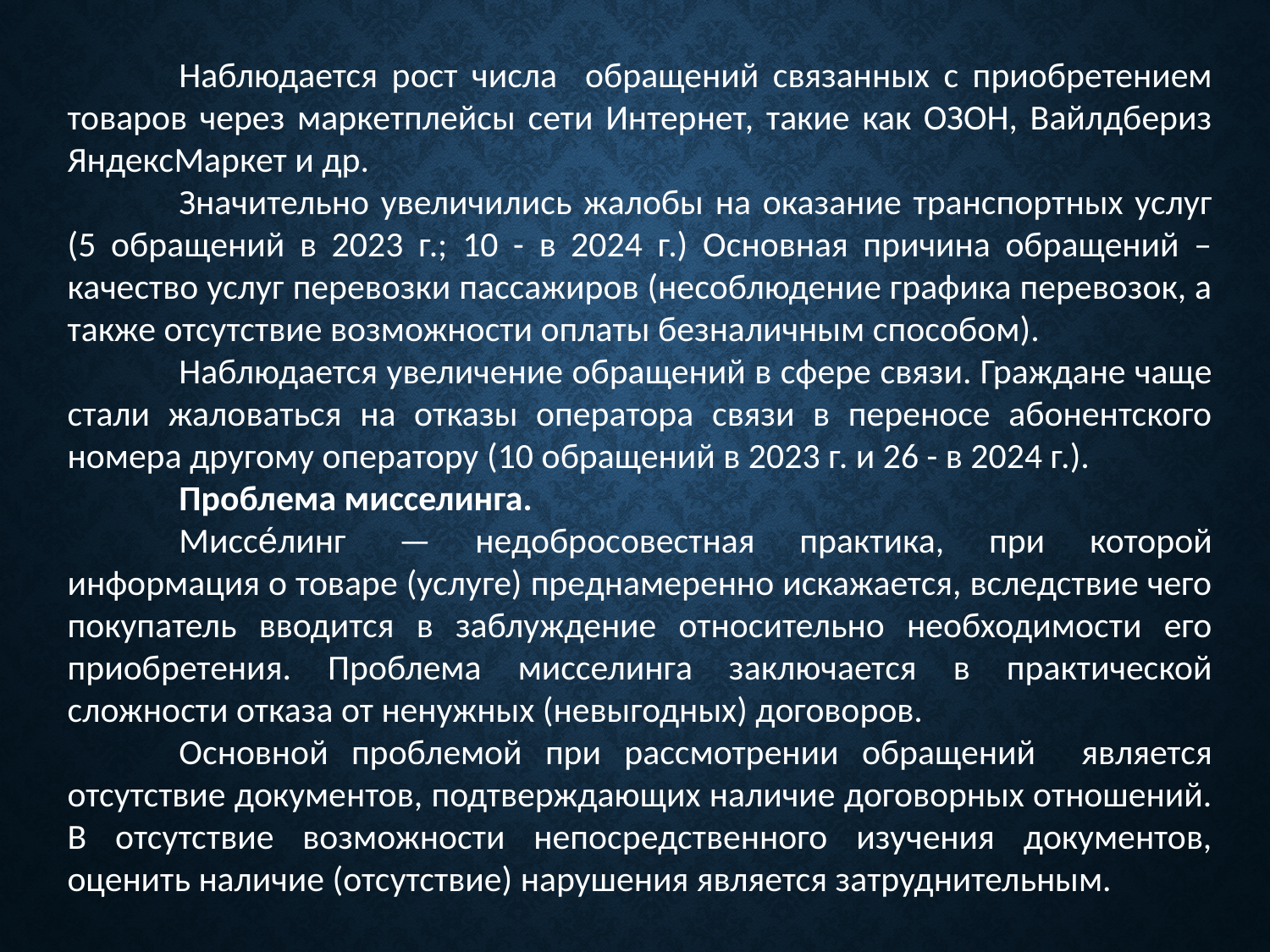

Наблюдается рост числа  обращений связанных с приобретением товаров через маркетплейсы сети Интернет, такие как ОЗОН, Вайлдбериз ЯндексМаркет и др.
Значительно увеличились жалобы на оказание транспортных услуг (5 обращений в 2023 г.; 10 - в 2024 г.) Основная причина обращений – качество услуг перевозки пассажиров (несоблюдение графика перевозок, а также отсутствие возможности оплаты безналичным способом).
Наблюдается увеличение обращений в сфере связи. Граждане чаще стали жаловаться на отказы оператора связи в переносе абонентского номера другому оператору (10 обращений в 2023 г. и 26 - в 2024 г.).
Проблема мисселинга.
Миссе́линг  — недобросовестная практика, при которой информация о товаре (услуге) преднамеренно искажается, вследствие чего покупатель вводится в заблуждение относительно необходимости его приобретения. Проблема мисселинга заключается в практической сложности отказа от ненужных (невыгодных) договоров.
Основной проблемой при рассмотрении обращений  является отсутствие документов, подтверждающих наличие договорных отношений. В отсутствие возможности непосредственного изучения документов, оценить наличие (отсутствие) нарушения является затруднительным.